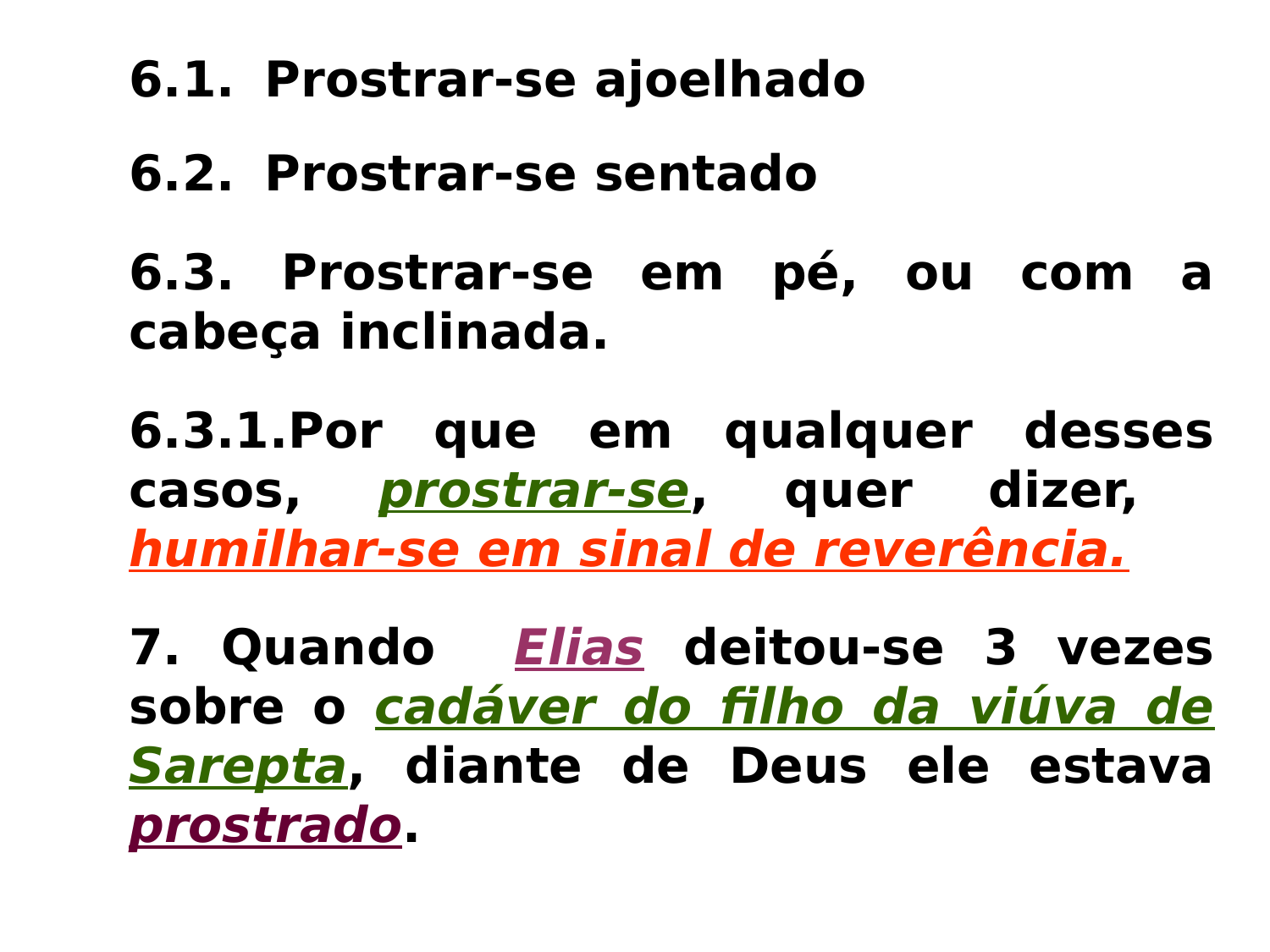

6.1.  Prostrar-se ajoelhado

	6.2.  Prostrar-se sentado

	6.3. Prostrar-se em pé, ou com a cabeça inclinada.

	6.3.1.Por que em qualquer desses casos, prostrar-se, quer dizer,  humilhar-se em sinal de reverência.

	7. Quando  Elias deitou-se 3 vezes sobre o cadáver do filho da viúva de Sarepta, diante de Deus ele estava prostrado.